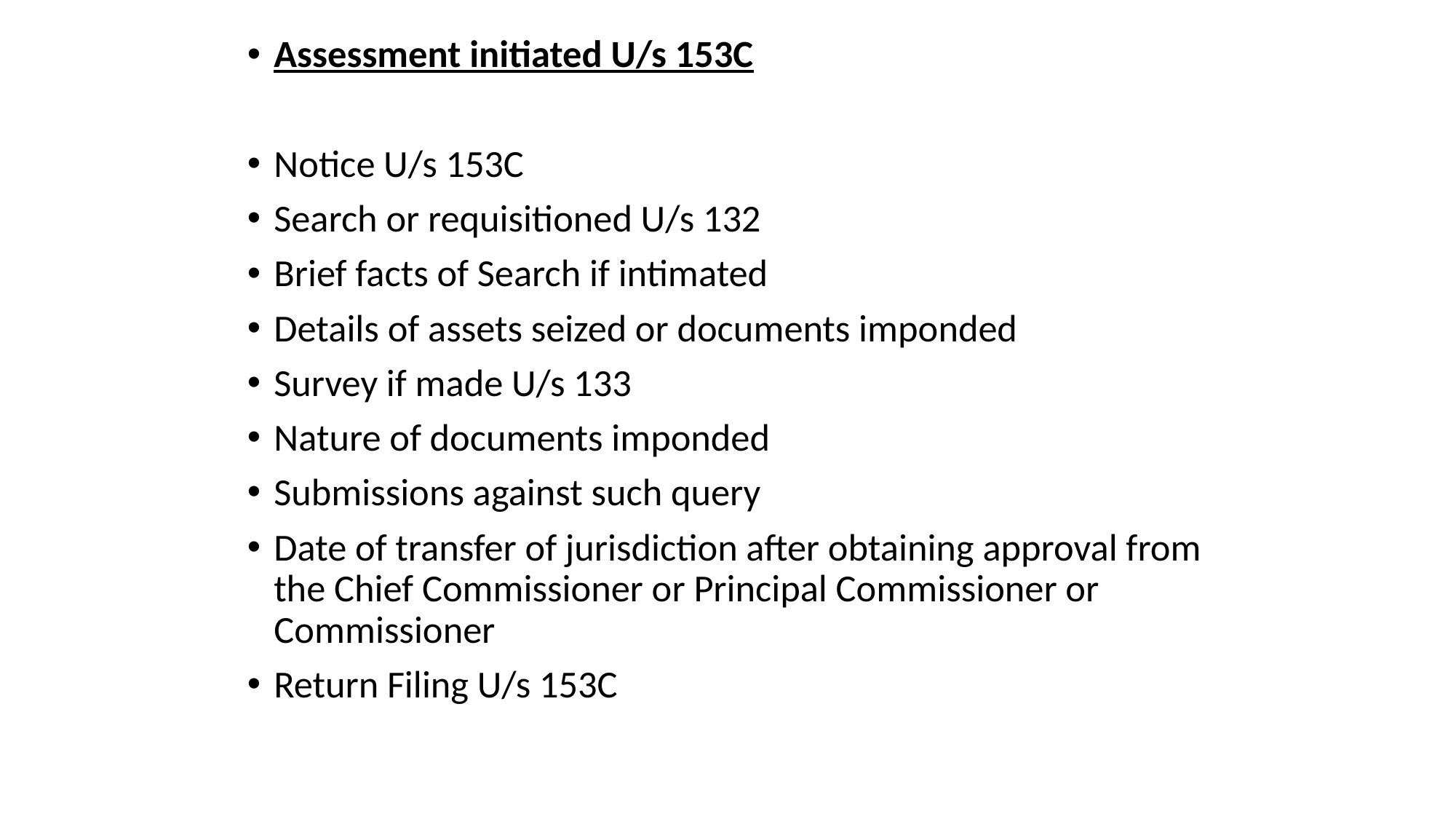

Assessment initiated U/s 153C

Notice U/s 153C
Search or requisitioned U/s 132
Brief facts of Search if intimated
Details of assets seized or documents imponded
Survey if made U/s 133
Nature of documents imponded
Submissions against such query
Date of transfer of jurisdiction after obtaining approval from the Chief Commissioner or Principal Commissioner or Commissioner
Return Filing U/s 153C